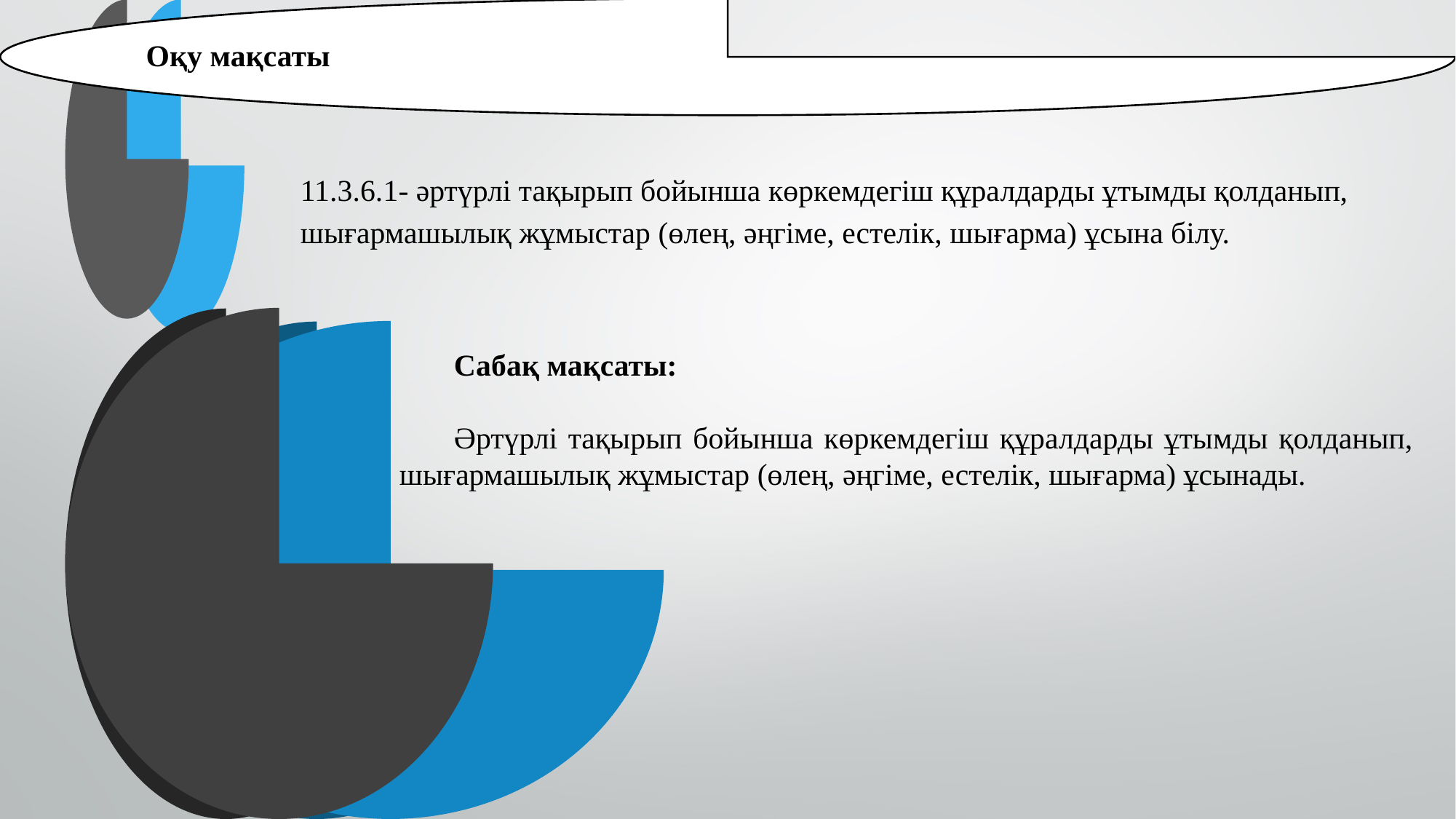

Оқу мақсаты
11.3.6.1- әртүрлі тақырып бойынша көркемдегіш құралдарды ұтымды қолданып, шығармашылық жұмыстар (өлең, әңгіме, естелік, шығарма) ұсына білу.
	Сабақ мақсаты:

	Әртүрлі тақырып бойынша көркемдегіш құралдарды ұтымды қолданып, шығармашылық жұмыстар (өлең, әңгіме, естелік, шығарма) ұсынады.